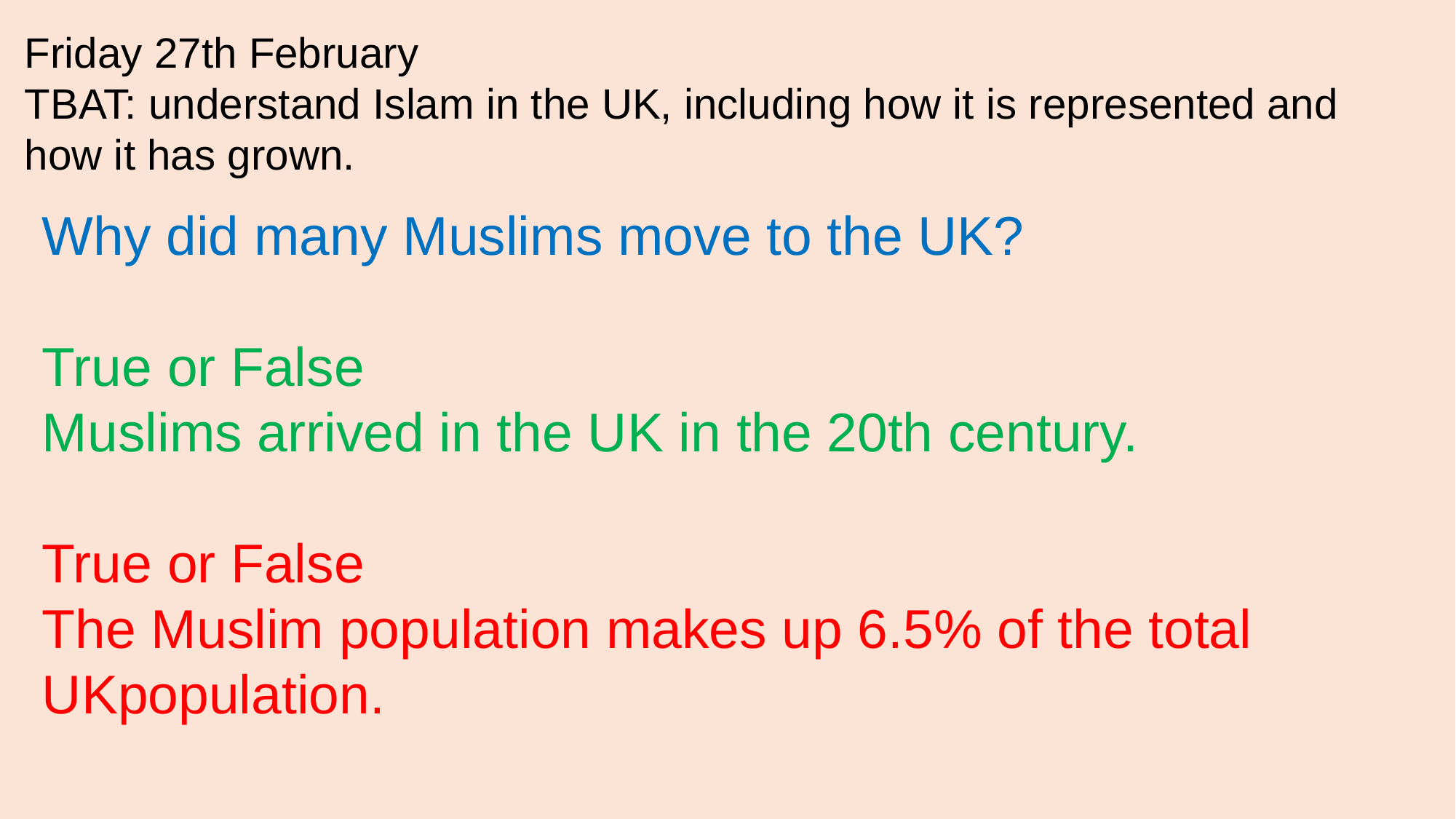

Friday 27th February
TBAT: understand Islam in the UK, including how it is represented and how it has grown.

Why did many Muslims move to the UK?

True or False
Muslims arrived in the UK in the 20th century.

True or False
The Muslim population makes up 6.5% of the total UKpopulation.